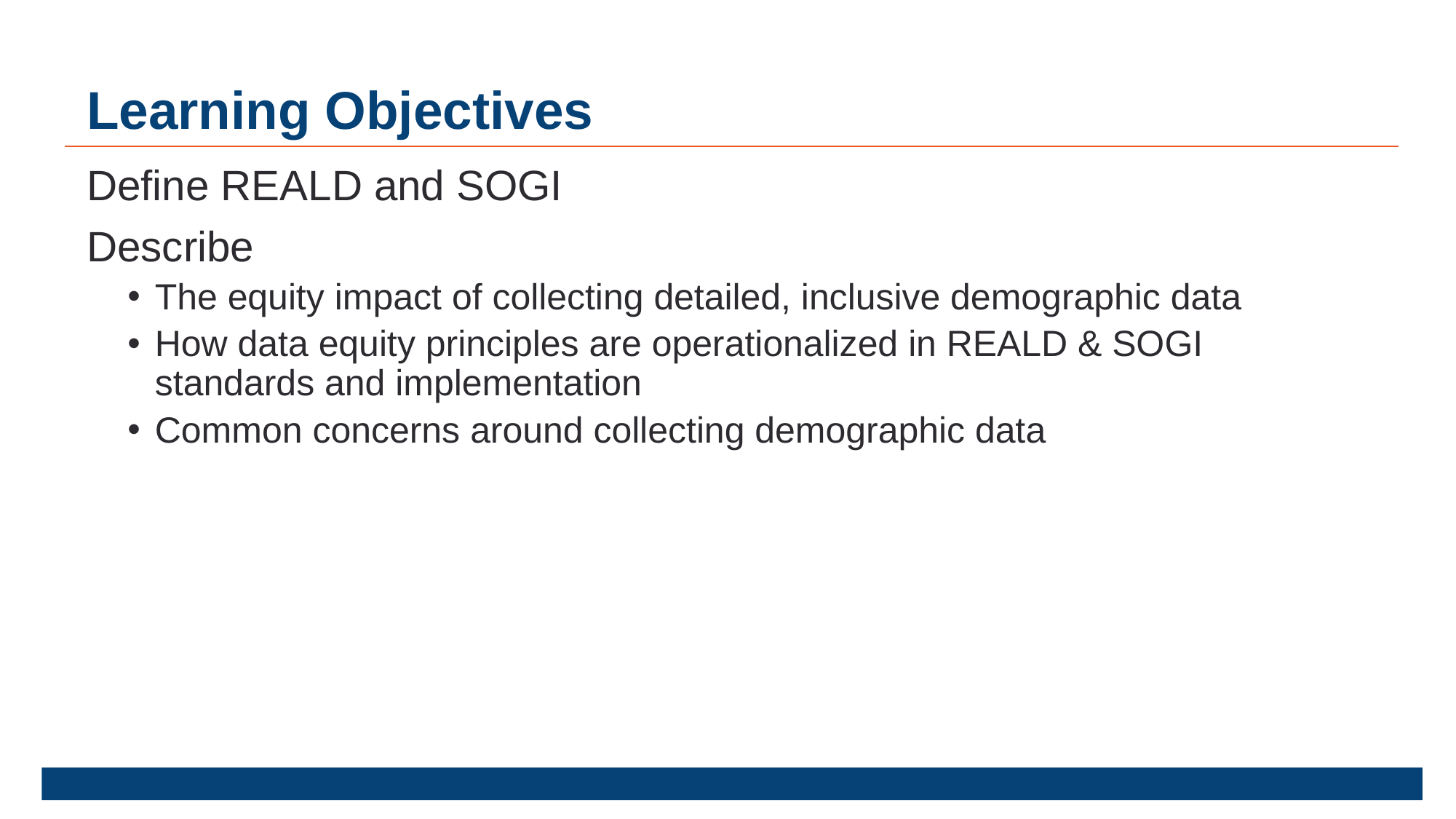

# Learning Objectives
Define REALD and SOGI
Describe
The equity impact of collecting detailed, inclusive demographic data
How data equity principles are operationalized in REALD & SOGI standards and implementation
Common concerns around collecting demographic data